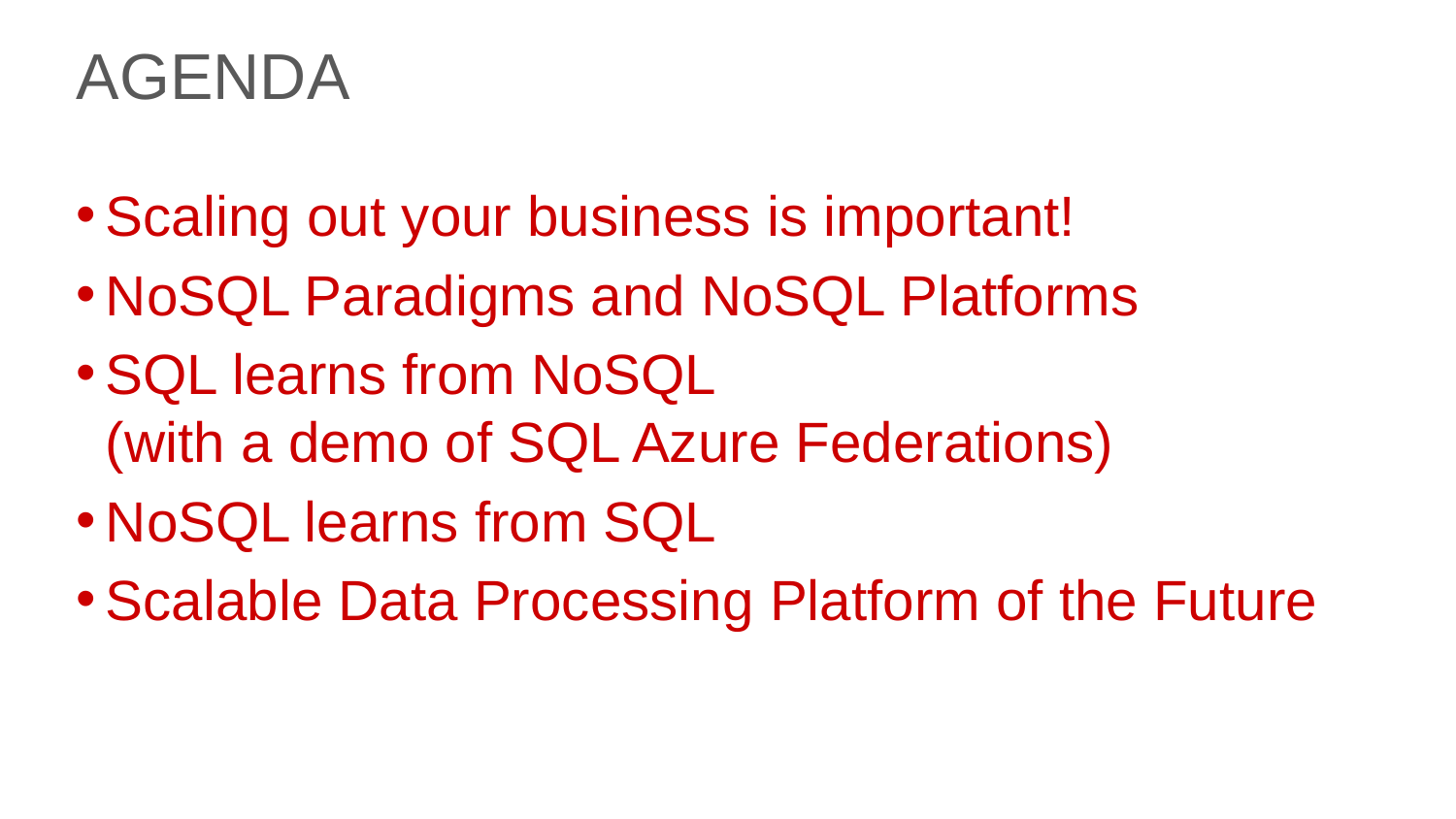

# Agenda
Scaling out your business is important!
NoSQL Paradigms and NoSQL Platforms
SQL learns from NoSQL
(with a demo of SQL Azure Federations)
NoSQL learns from SQL
Scalable Data Processing Platform of the Future